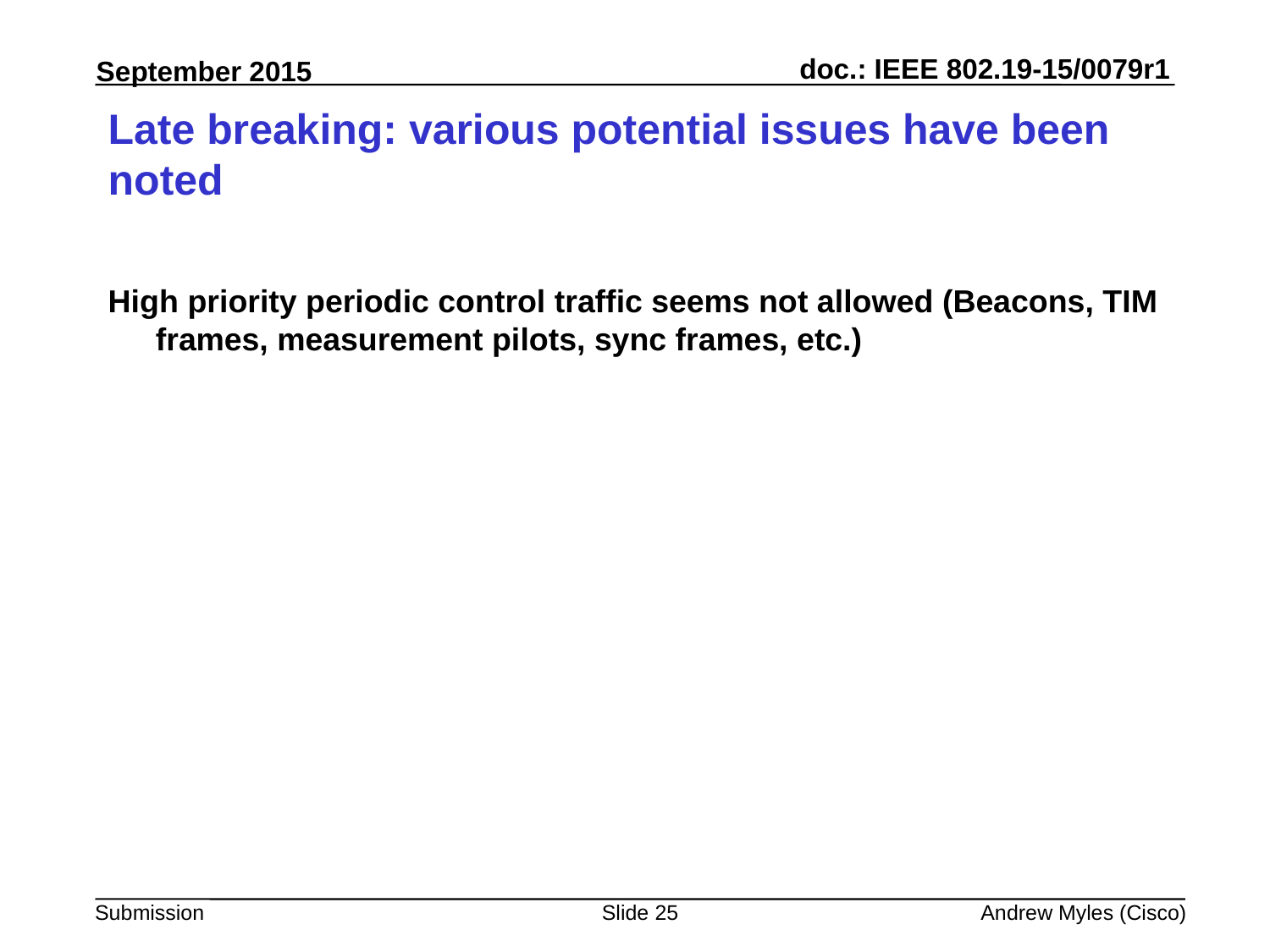

# Late breaking: various potential issues have been noted
High priority periodic control traffic seems not allowed (Beacons, TIM frames, measurement pilots, sync frames, etc.)
Slide 25
Andrew Myles (Cisco)